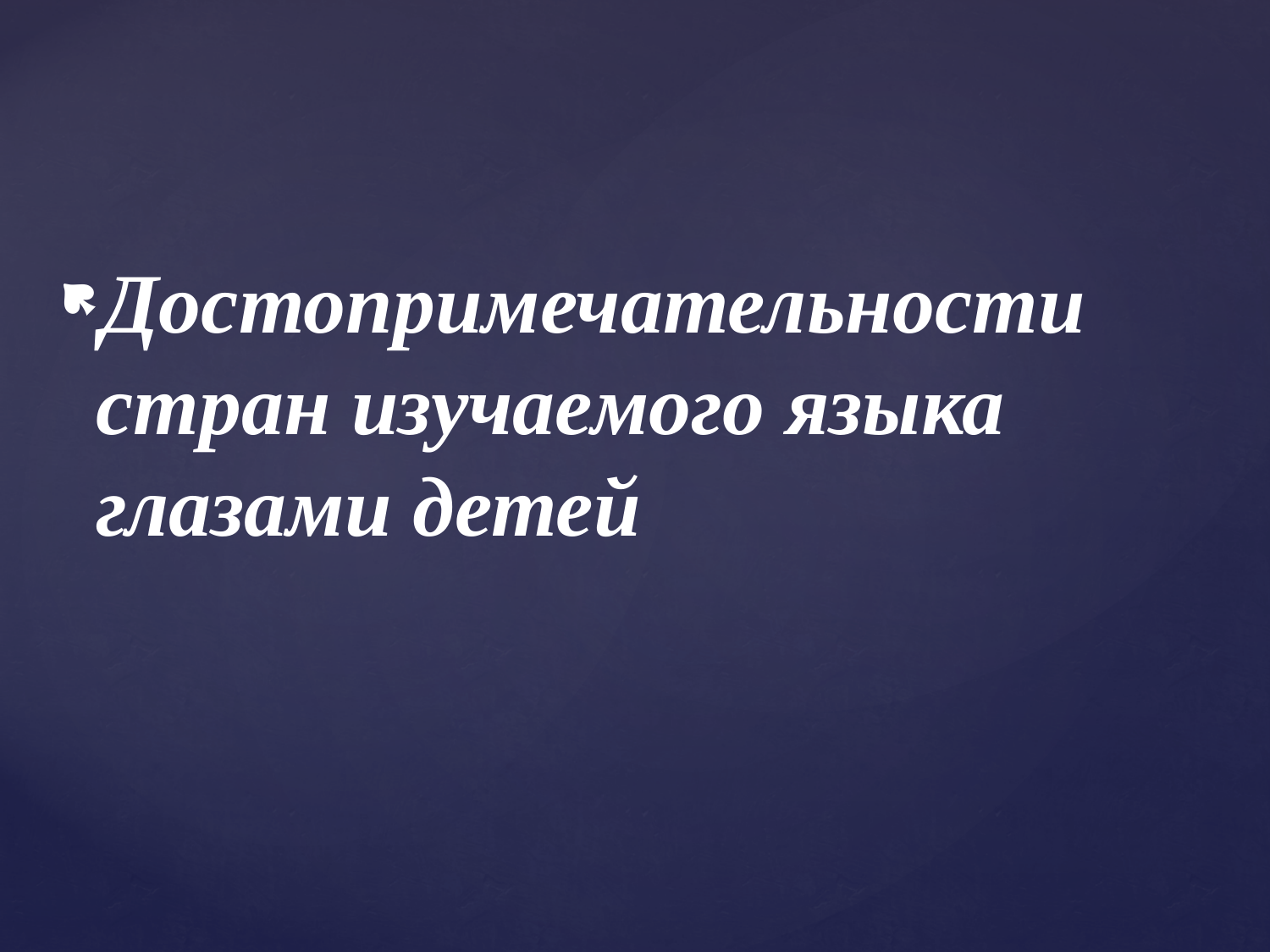

Достопримечательности стран изучаемого языка глазами детей
#